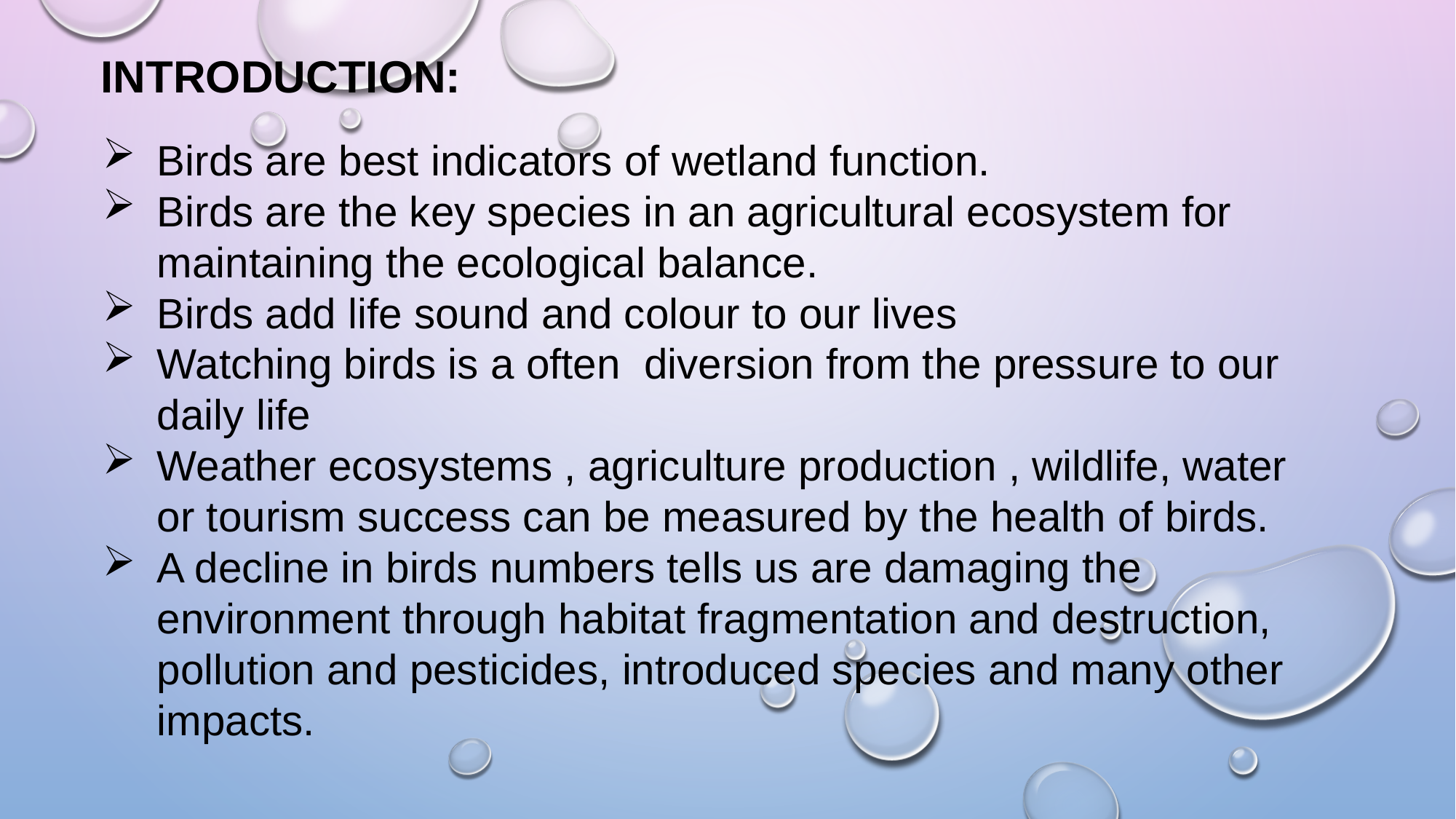

# INTRODUCTION:
Birds are best indicators of wetland function.
Birds are the key species in an agricultural ecosystem for maintaining the ecological balance.
Birds add life sound and colour to our lives
Watching birds is a often  diversion from the pressure to our daily life
Weather ecosystems , agriculture production , wildlife, water or tourism success can be measured by the health of birds.
A decline in birds numbers tells us are damaging the environment through habitat fragmentation and destruction, pollution and pesticides, introduced species and many other impacts.